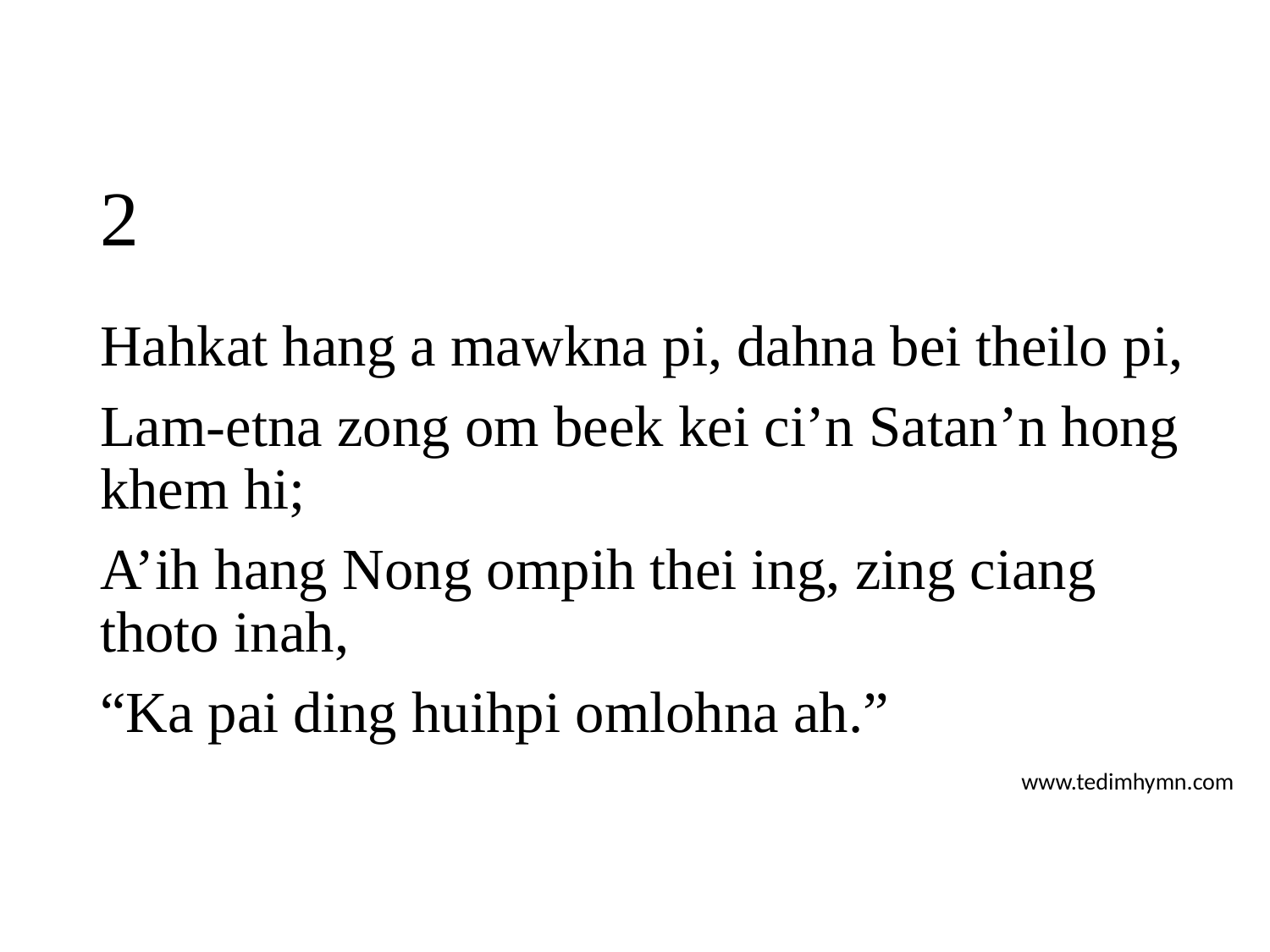

# 2
Hahkat hang a mawkna pi, dahna bei theilo pi,
Lam-etna zong om beek kei ci’n Satan’n hong khem hi;
A’ih hang Nong ompih thei ing, zing ciang thoto inah,
“Ka pai ding huihpi omlohna ah.”
www.tedimhymn.com